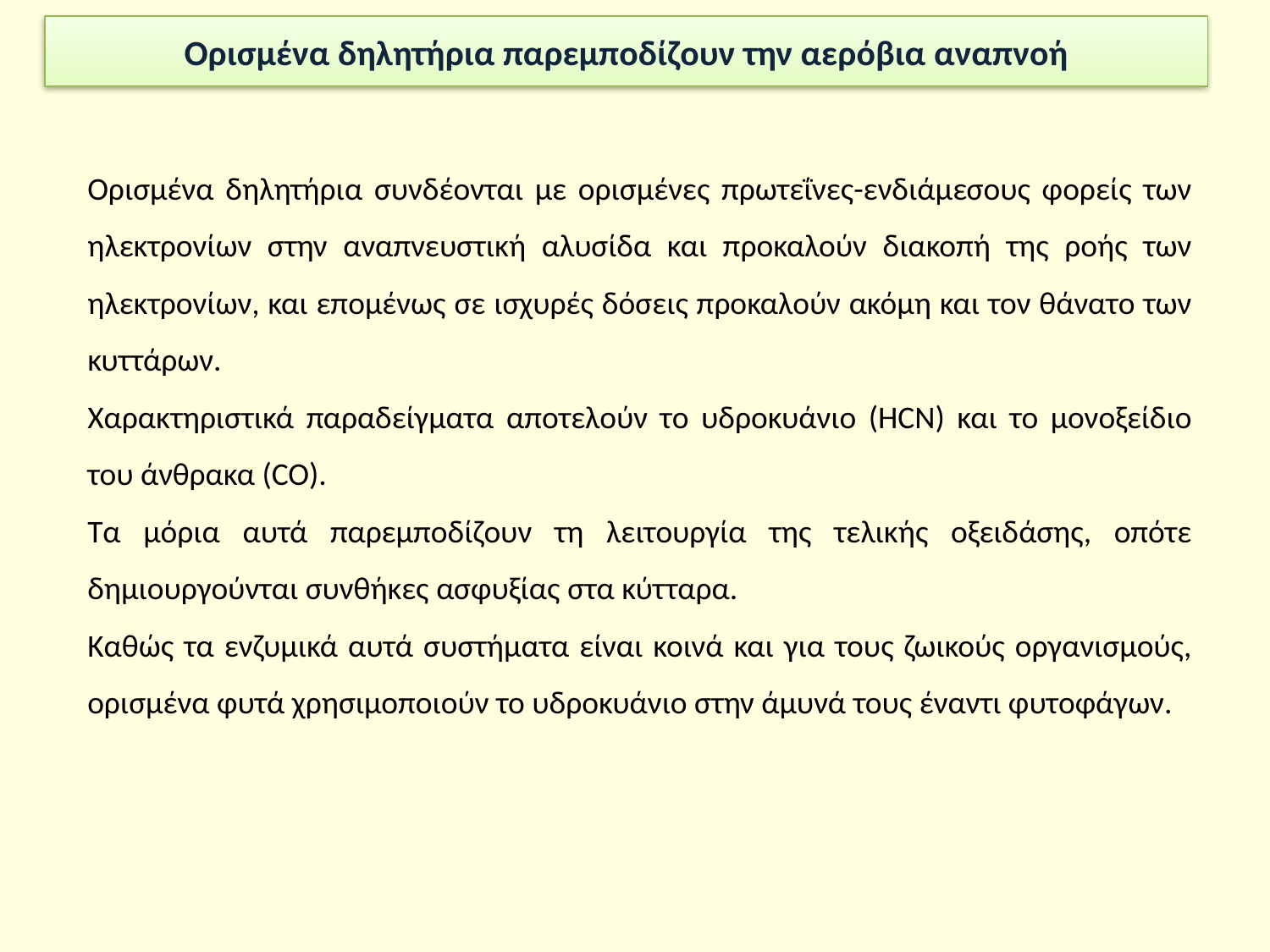

# Ορισμένα δηλητήρια παρεμποδίζουν την αερόβια αναπνοή
Ορισμένα δηλητήρια συνδέονται με ορισμένες πρωτεΐνες-ενδιάμεσους φορείς των ηλεκτρονίων στην αναπνευστική αλυσίδα και προκαλούν διακοπή της ροής των ηλεκτρονίων, και επομένως σε ισχυρές δόσεις προκαλούν ακόμη και τον θάνατο των κυττάρων.
Χαρακτηριστικά παραδείγματα αποτελούν το υδροκυάνιο (HCN) και το μονοξείδιο του άνθρακα (CO).
Τα μόρια αυτά παρεμποδίζουν τη λειτουργία της τελικής οξειδάσης, οπότε δημιουργούνται συνθήκες ασφυξίας στα κύτταρα.
Καθώς τα ενζυμικά αυτά συστήματα είναι κοινά και για τους ζωικούς οργανισμούς, ορισμένα φυτά χρησιμοποιούν το υδροκυάνιο στην άμυνά τους έναντι φυτοφάγων.